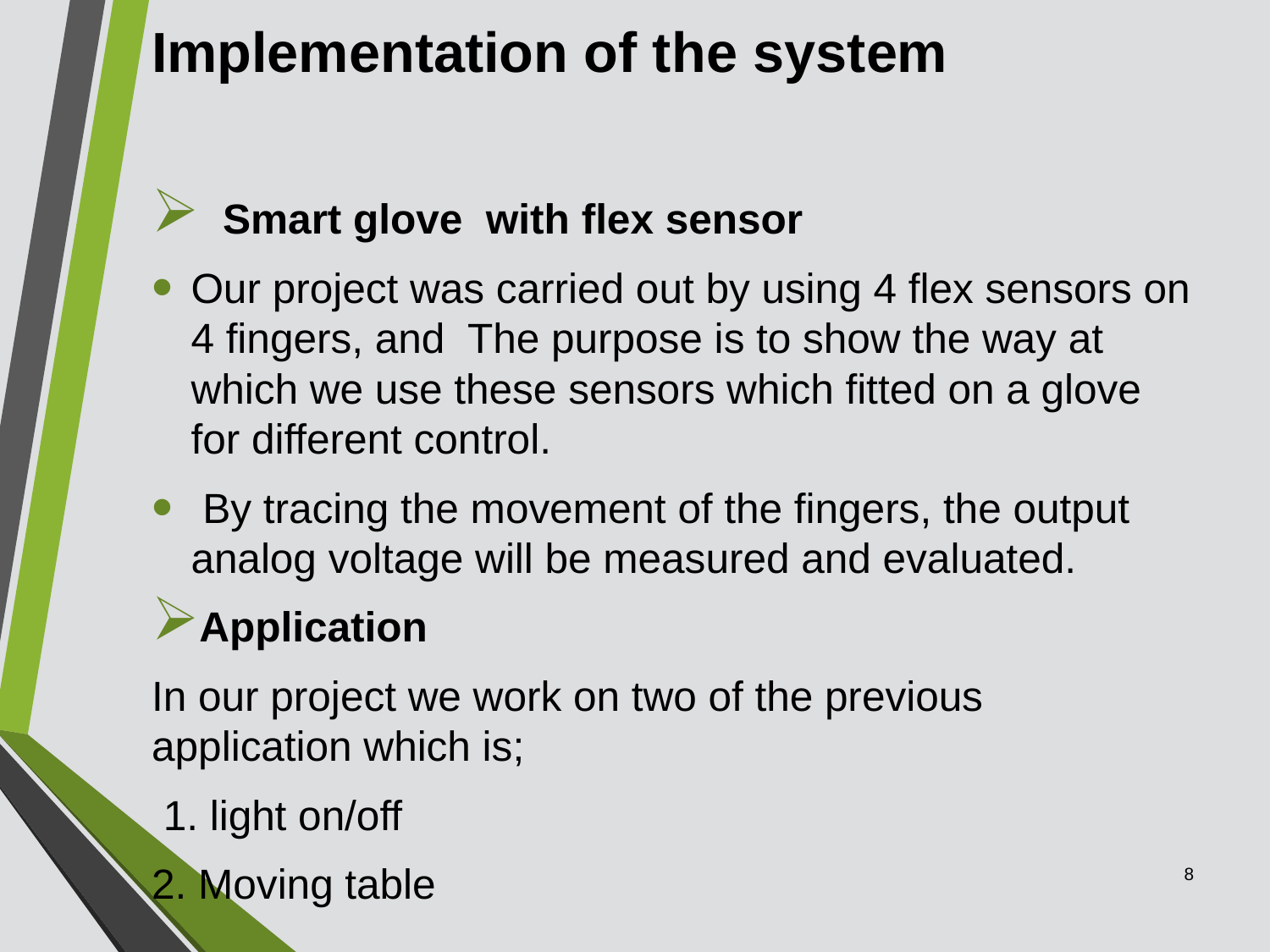

# Implementation of the system
  Smart glove  with flex sensor
Our project was carried out by using 4 flex sensors on 4 fingers, and  The purpose is to show the way at which we use these sensors which fitted on a glove for different control.
 By tracing the movement of the fingers, the output analog voltage will be measured and evaluated.
Application
In our project we work on two of the previous  application which is;
 1. light on/off
2. Moving table

8